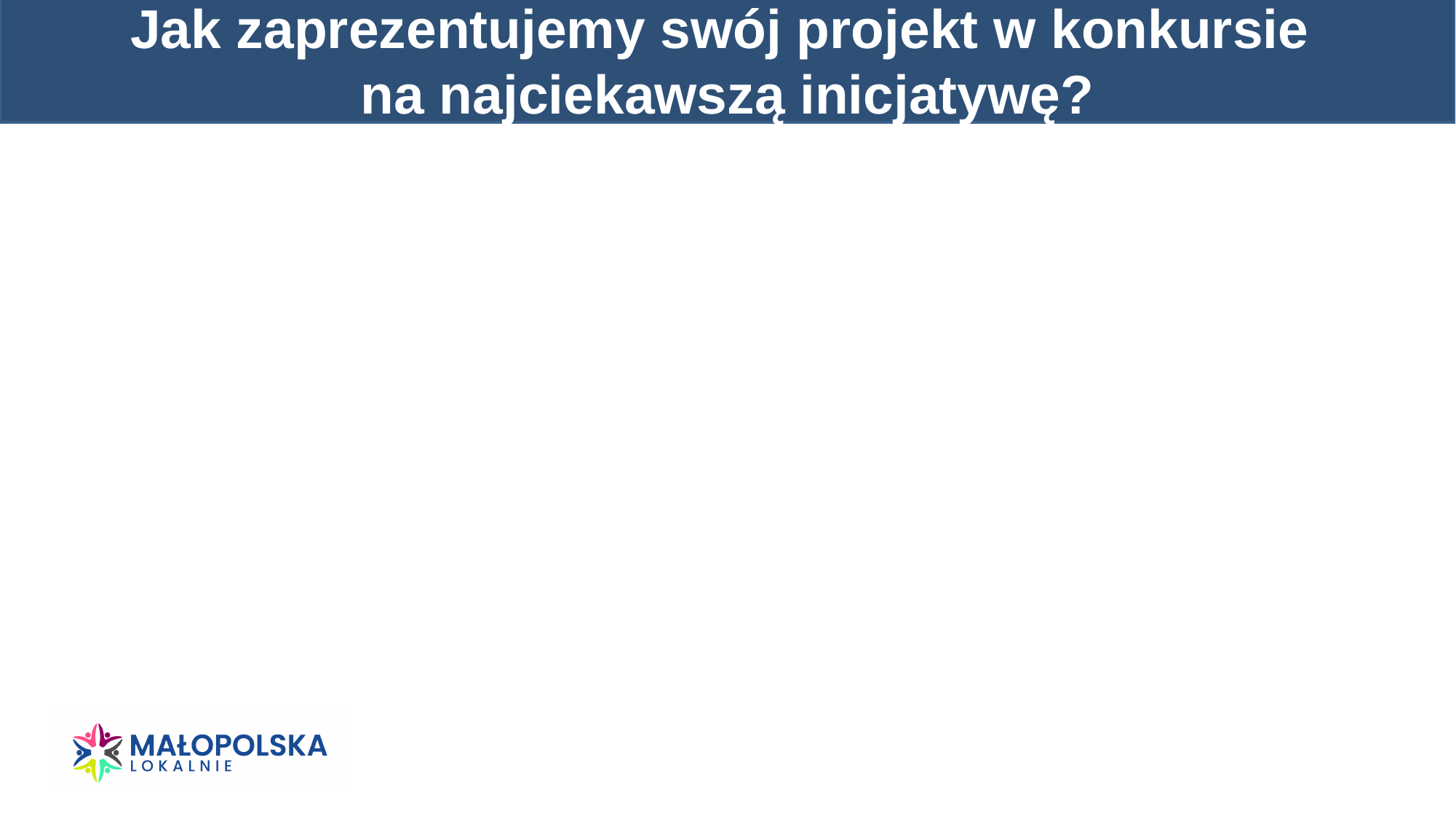

# Jak zaprezentujemy swój projekt w konkursie na najciekawszą inicjatywę?